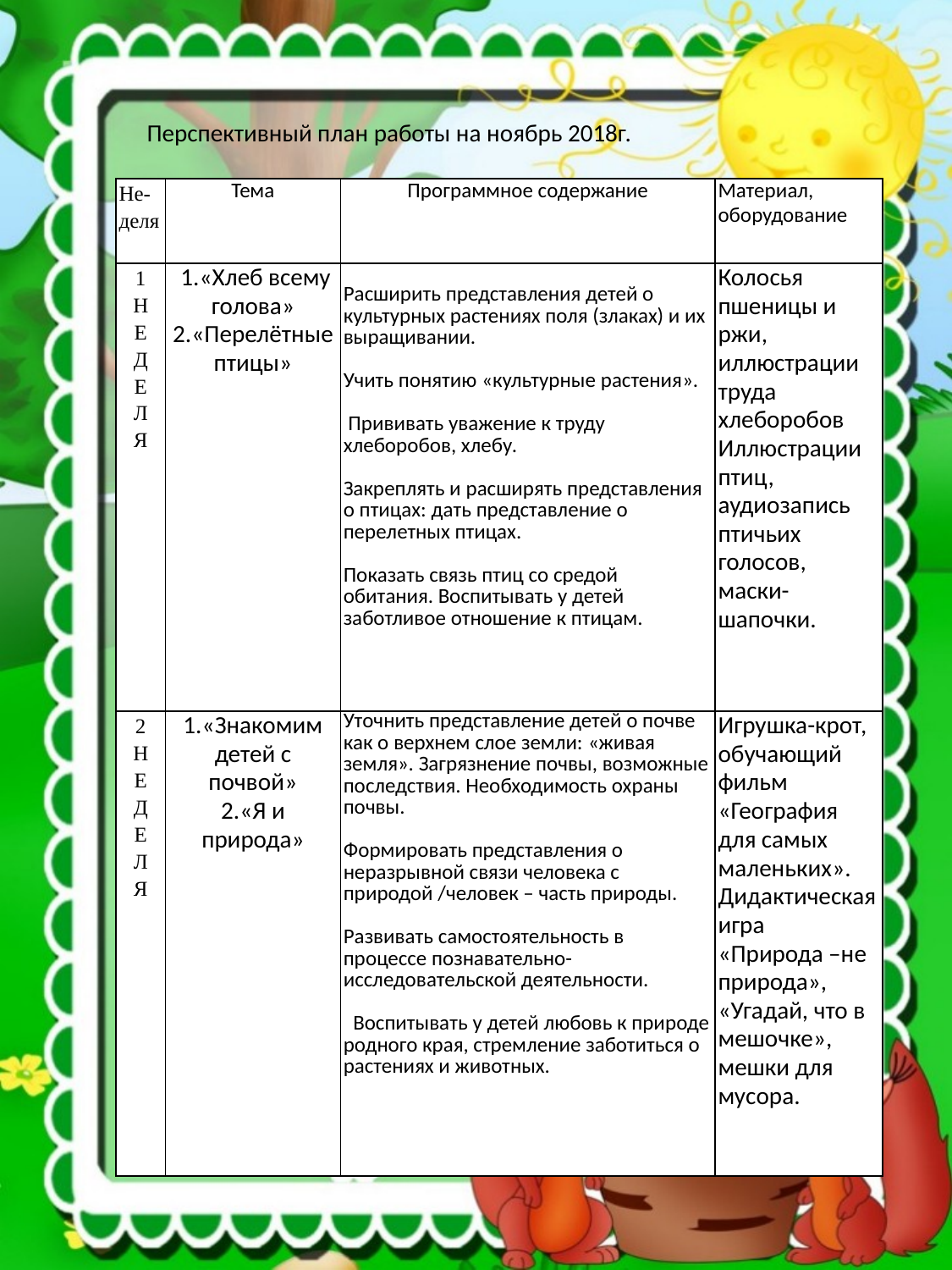

Перспективный план работы на ноябрь 2018г.

| Не-деля | Тема | Программное содержание | Материал, оборудование |
| --- | --- | --- | --- |
| 1 Н Е Д Е Л Я | 1.«Хлеб всему голова» 2.«Перелётные птицы» | Расширить представления детей о культурных растениях поля (злаках) и их выращивании. Учить понятию «культурные растения». Прививать уважение к труду хлеборобов, хлебу. Закреплять и расширять представления о птицах: дать представление о перелетных птицах. Показать связь птиц со средой обитания. Воспитывать у детей заботливое отношение к птицам. | Колосья пшеницы и ржи, иллюстрации труда хлеборобов Иллюстрации птиц, аудиозапись птичьих голосов, маски-шапочки. |
| 2 Н Е Д Е Л Я | 1.«Знакомим детей с почвой» 2.«Я и природа» | Уточнить представление детей о почве как о верхнем слое земли: «живая земля». Загрязнение почвы, возможные последствия. Необходимость охраны почвы. Формировать представления о неразрывной связи человека с природой /человек – часть природы. Развивать самостоятельность в процессе познавательно-исследовательской деятельности. Воспитывать у детей любовь к природе родного края, стремление заботиться о растениях и животных. | Игрушка-крот, обучающий фильм «География для самых маленьких». Дидактическая игра «Природа –не природа», «Угадай, что в мешочке», мешки для мусора. |